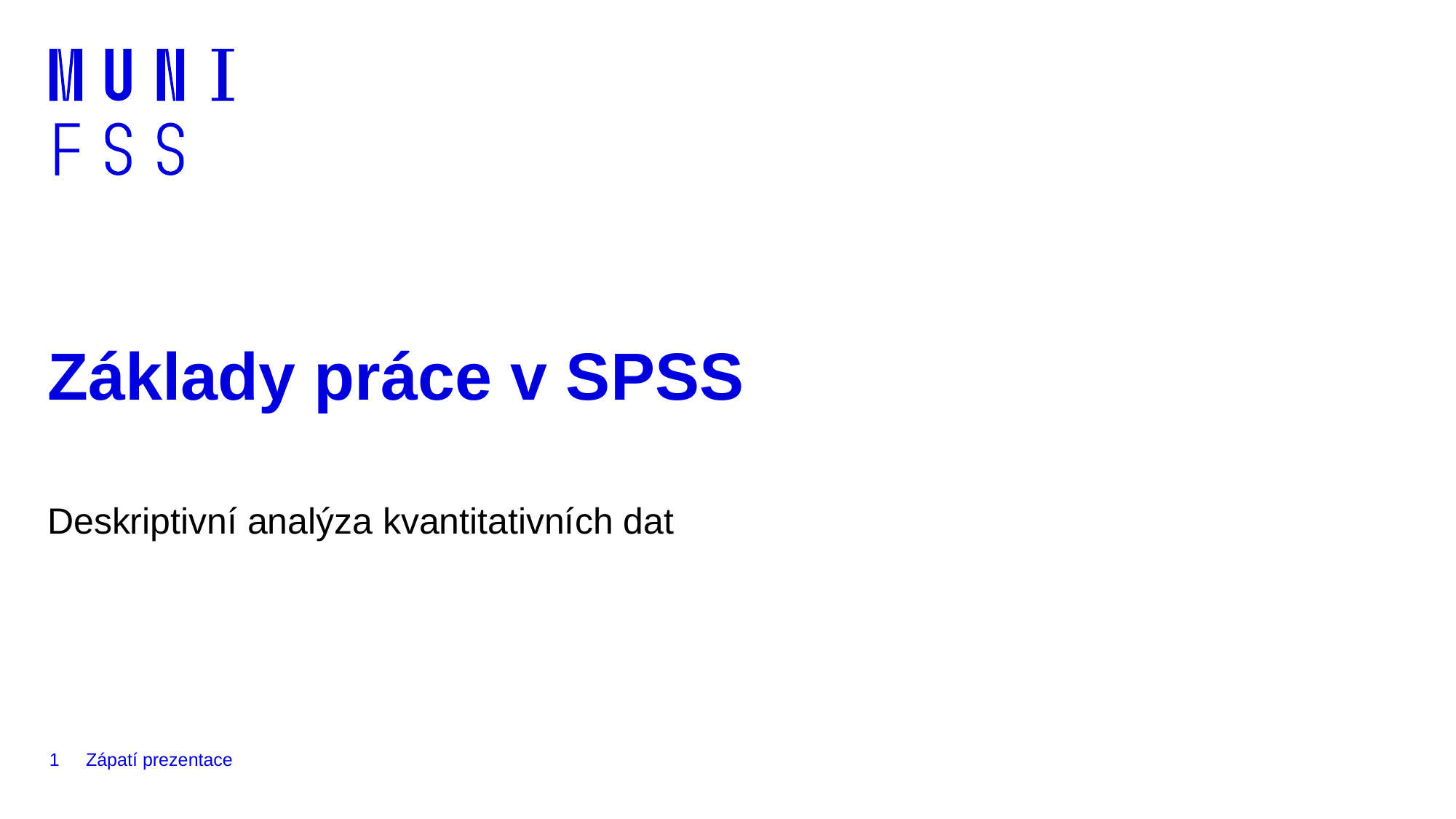

# Základy práce v SPSS
Deskriptivní analýza kvantitativních dat​
1
Zápatí prezentace